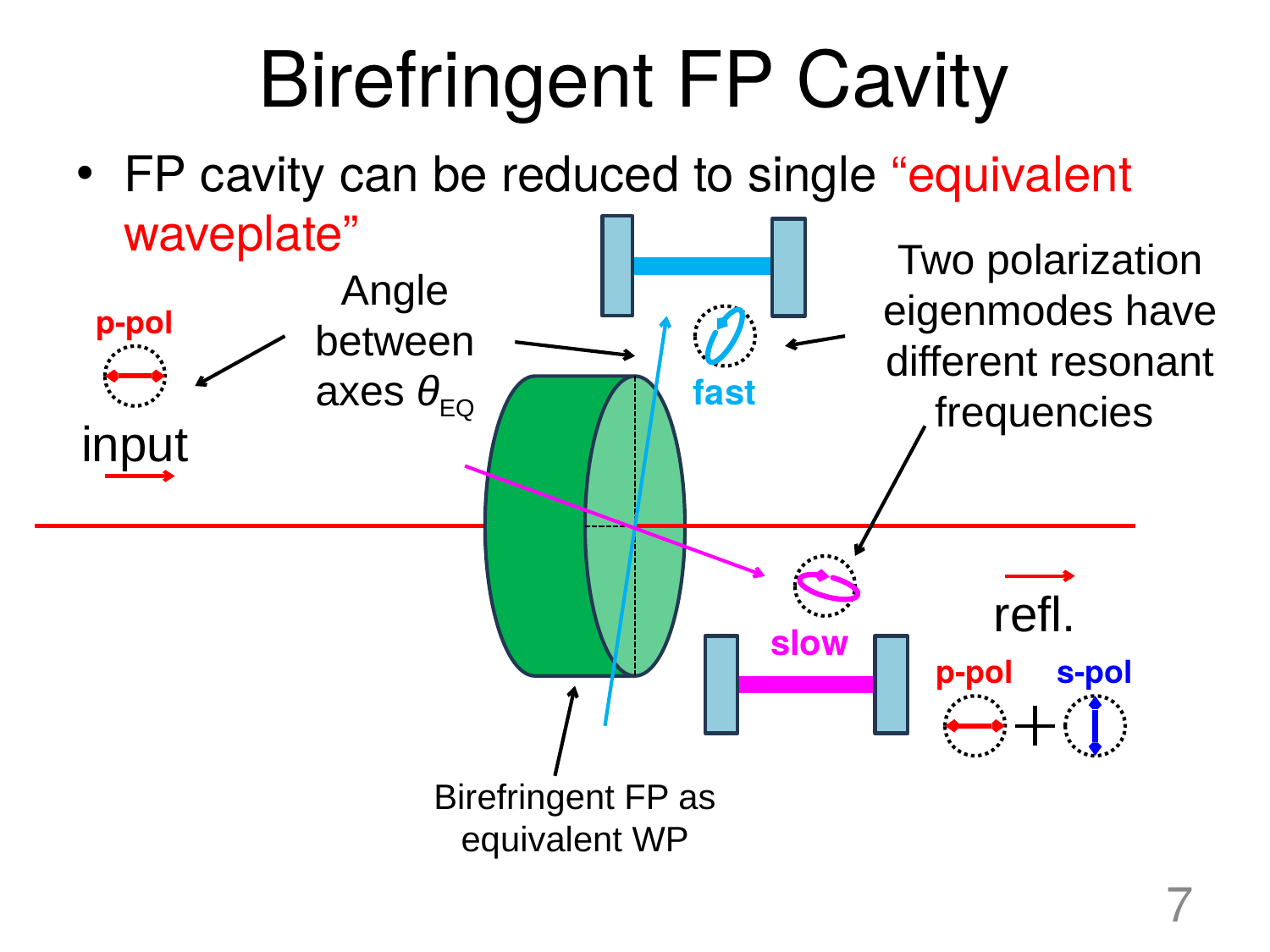

# Birefringent FP Cavity
FP cavity can be reduced to single “equivalent waveplate”

Two polarization eigenmodes have different resonant frequencies
Angle between axes θEQ
p-pol

fast
input

refl.
slow

s-pol
p-pol

Birefringent FP as equivalent WP
7